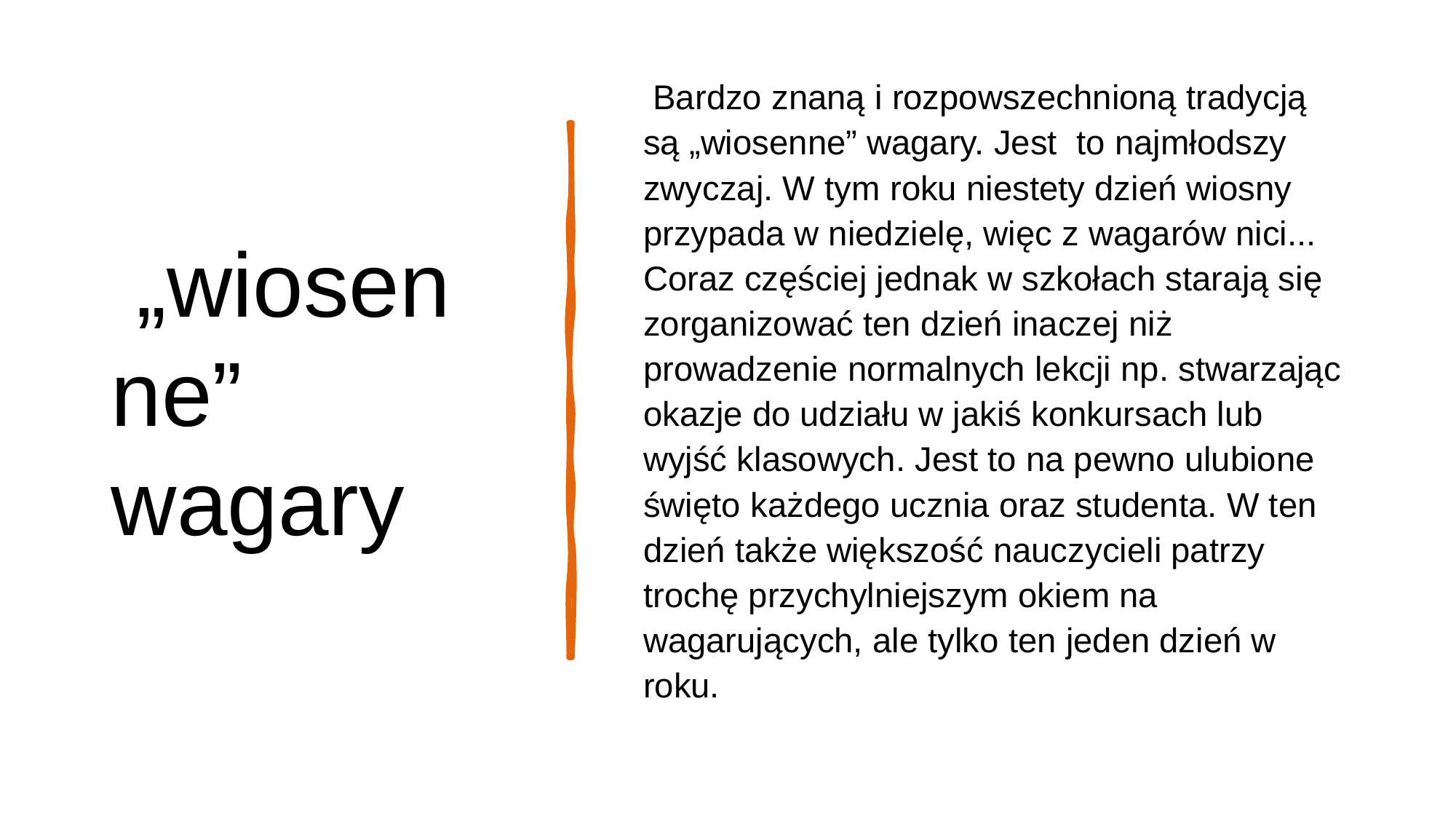

# „wiosenne” wagary
 Bardzo znaną i rozpowszechnioną tradycją są „wiosenne” wagary. Jest  to najmłodszy zwyczaj. W tym roku niestety dzień wiosny przypada w niedzielę, więc z wagarów nici...  Coraz częściej jednak w szkołach starają się zorganizować ten dzień inaczej niż prowadzenie normalnych lekcji np. stwarzając okazje do udziału w jakiś konkursach lub wyjść klasowych. Jest to na pewno ulubione święto każdego ucznia oraz studenta. W ten dzień także większość nauczycieli patrzy trochę przychylniejszym okiem na wagarujących, ale tylko ten jeden dzień w roku.